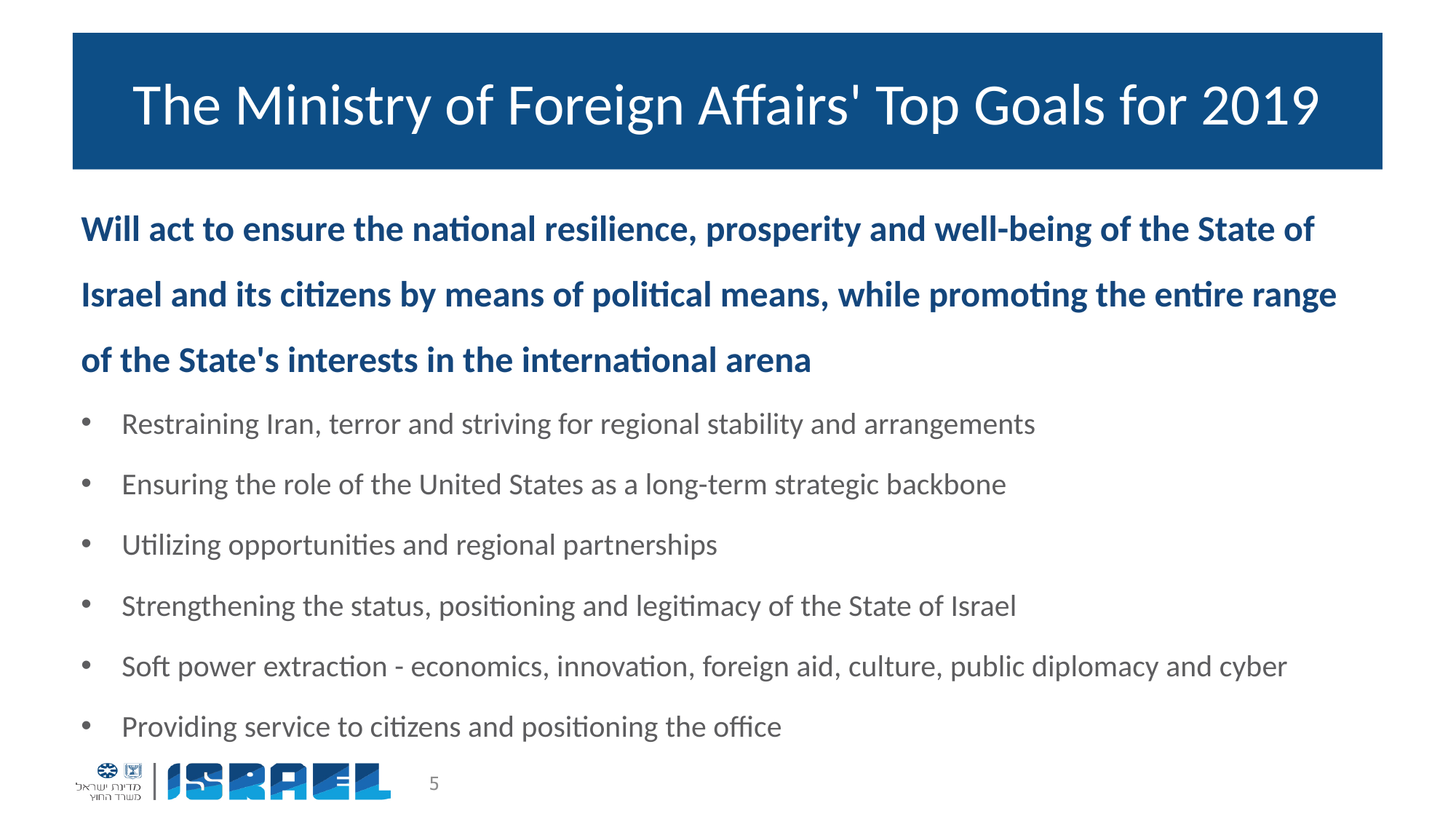

# The Ministry of Foreign Affairs' Top Goals for 2019
Will act to ensure the national resilience, prosperity and well-being of the State of Israel and its citizens by means of political means, while promoting the entire range of the State's interests in the international arena
Restraining Iran, terror and striving for regional stability and arrangements
Ensuring the role of the United States as a long-term strategic backbone
Utilizing opportunities and regional partnerships
Strengthening the status, positioning and legitimacy of the State of Israel
Soft power extraction - economics, innovation, foreign aid, culture, public diplomacy and cyber
Providing service to citizens and positioning the office
5